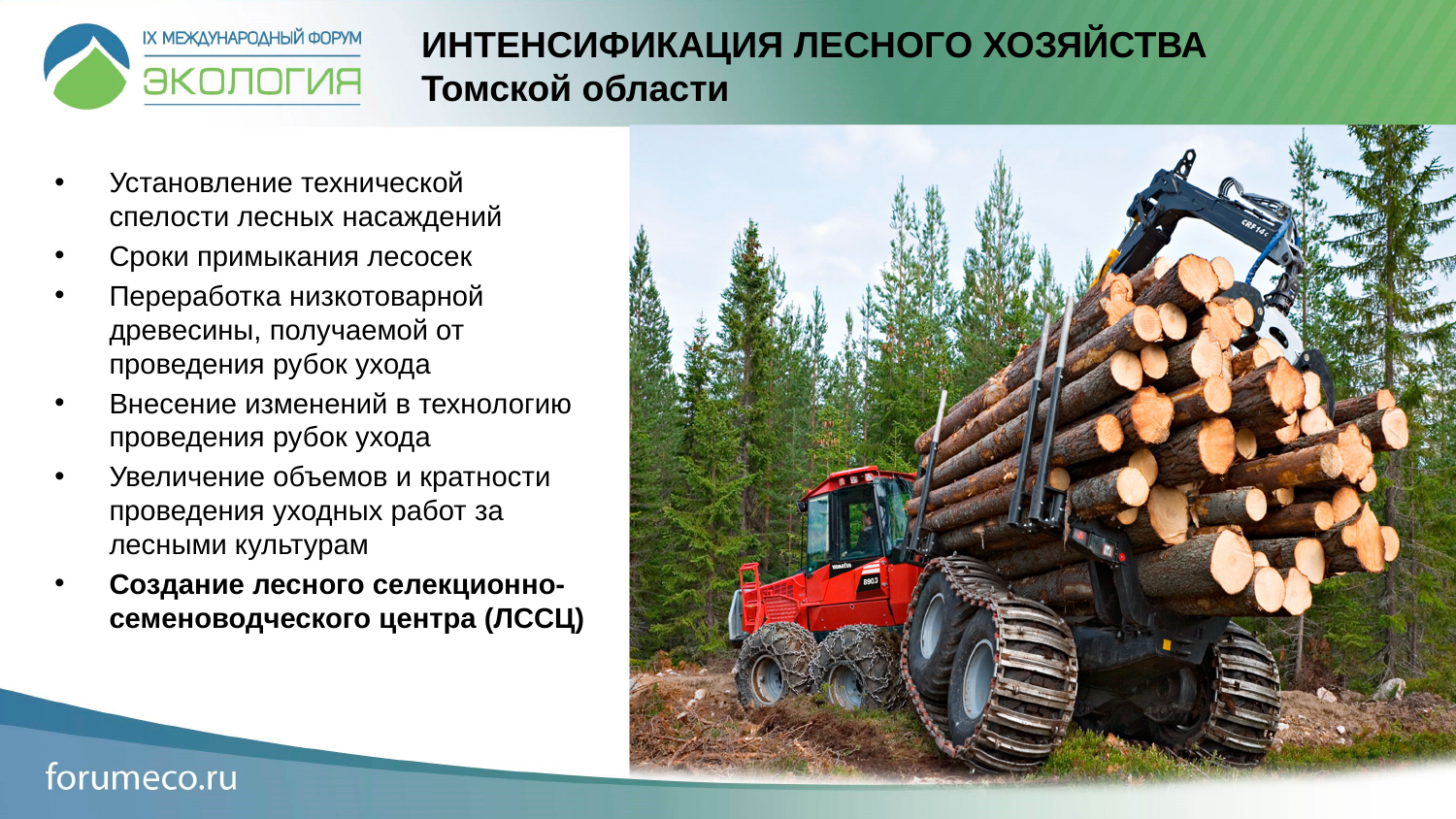

# ИНТЕНСИФИКАЦИЯ ЛЕСНОГО ХОЗЯЙСТВА Томской области
Установление технической спелости лесных насаждений
Сроки примыкания лесосек
Переработка низкотоварной древесины, получаемой от проведения рубок ухода
Внесение изменений в технологию проведения рубок ухода
Увеличение объемов и кратности проведения уходных работ за лесными культурам
Создание лесного селекционно-семеноводческого центра (ЛССЦ)